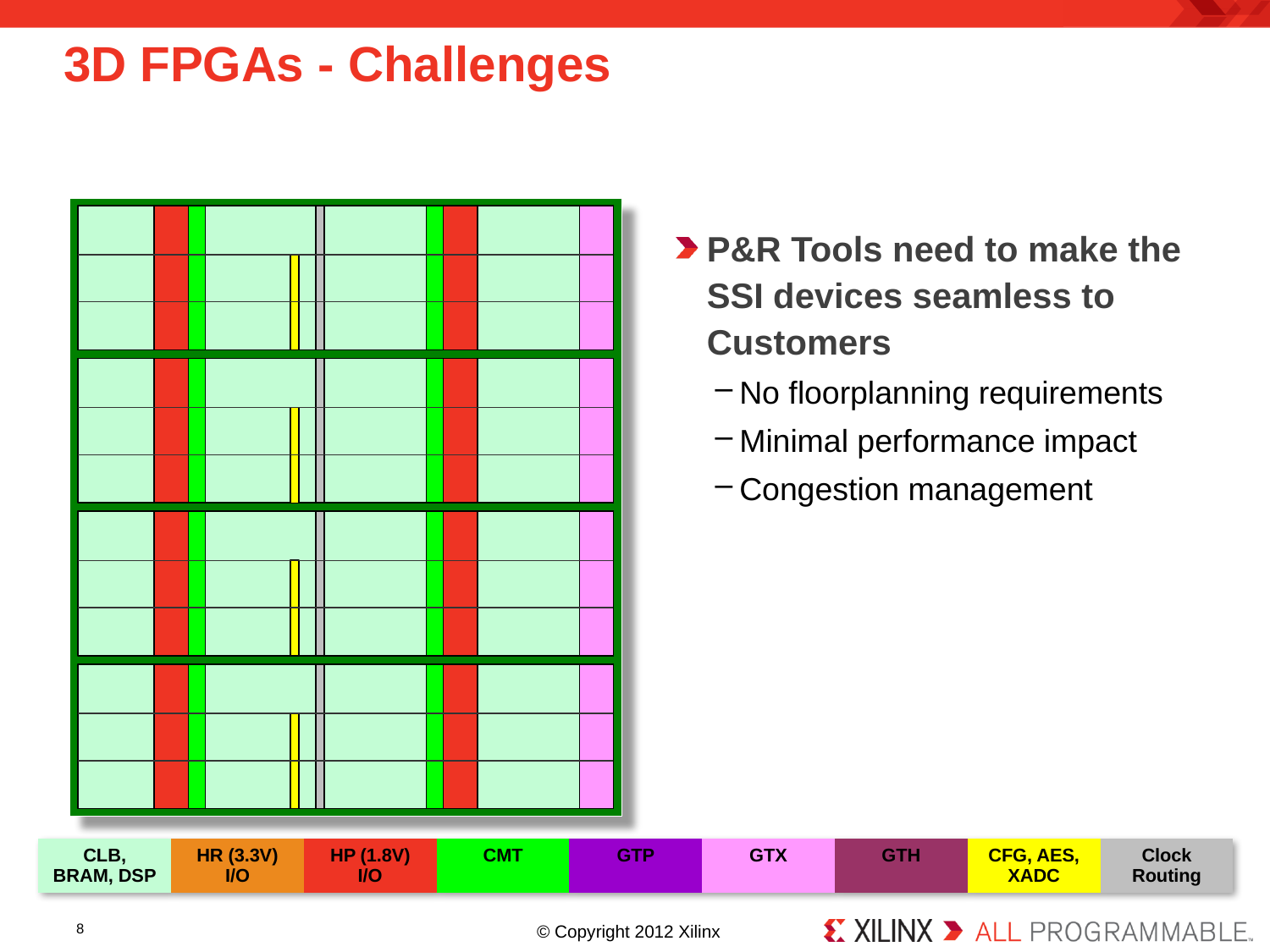

# 3D FPGAs - Challenges

P&R Tools need to make the SSI devices seamless to Customers
No floorplanning requirements
Minimal performance impact
Congestion management

| CLB, BRAM, DSP | HR (3.3V) I/O | HP (1.8V) I/O | CMT | GTP | GTX | GTH | CFG, AES, XADC | Clock Routing |
| --- | --- | --- | --- | --- | --- | --- | --- | --- |
8